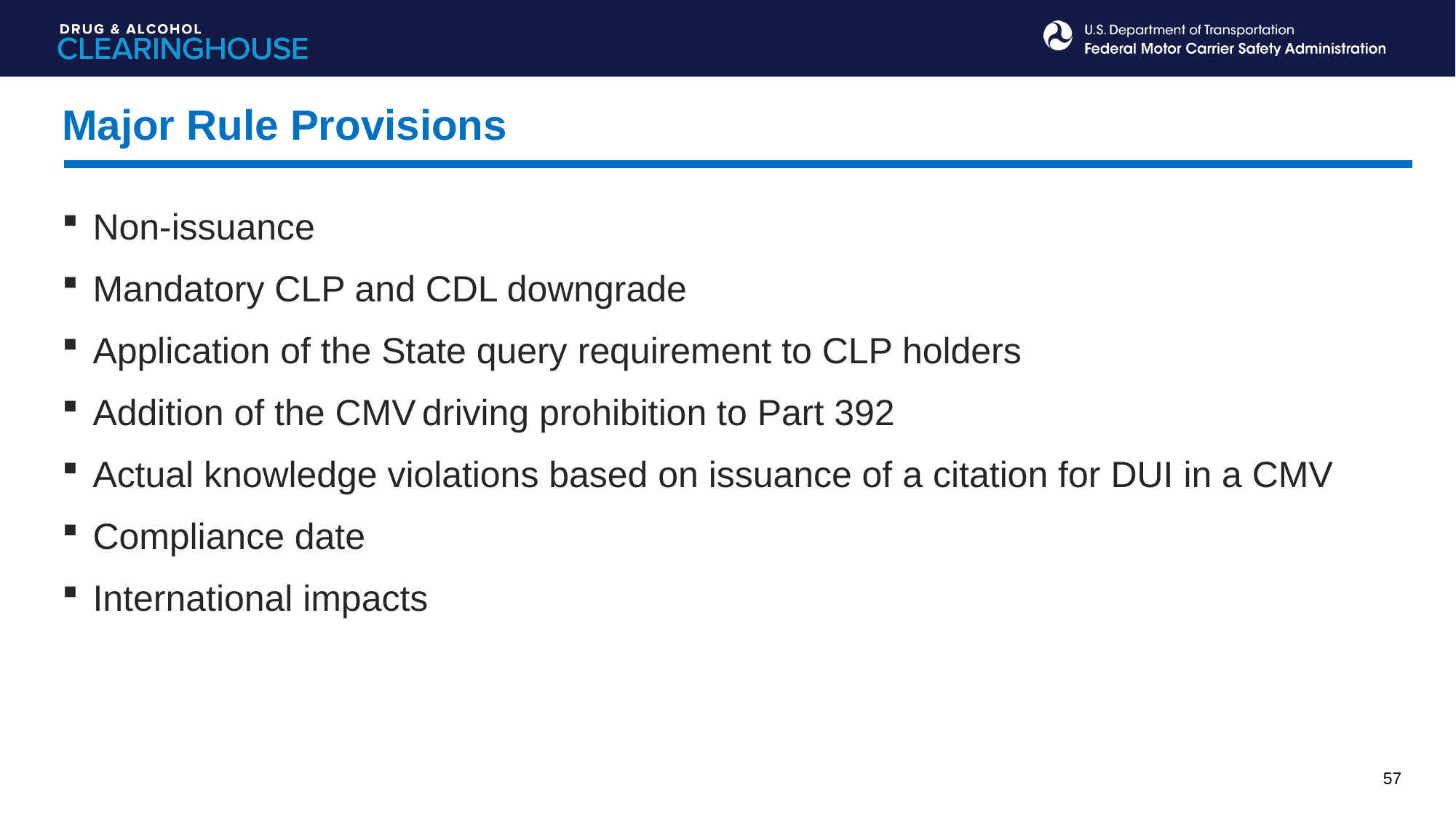

Major Rule Provisions
Non-issuance
Mandatory CLP and CDL downgrade
Application of the State query requirement to CLP holders
Addition of the CMV driving prohibition to Part 392
Actual knowledge violations based on issuance of a citation for DUI in a CMV
Compliance date
International impacts
57